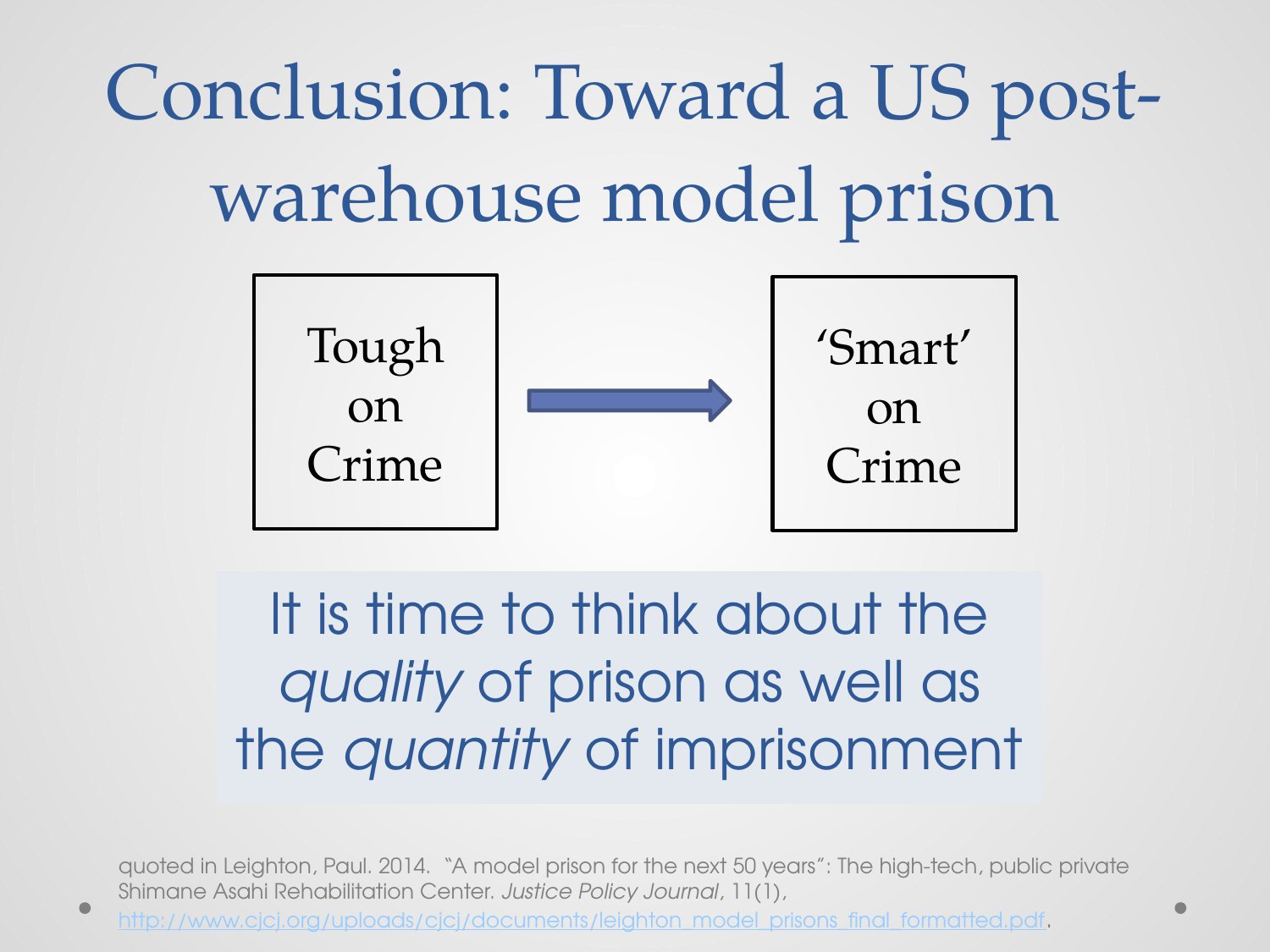

# Conclusion: Toward a US post-warehouse model prison
Tough on Crime
‘Smart’ on Crime

It is time to think about the quality of prison as well as the quantity of imprisonment
quoted in Leighton, Paul. 2014.  “A model prison for the next 50 years”: The high-tech, public private Shimane Asahi Rehabilitation Center. Justice Policy Journal, 11(1), http://www.cjcj.org/uploads/cjcj/documents/leighton_model_prisons_final_formatted.pdf.